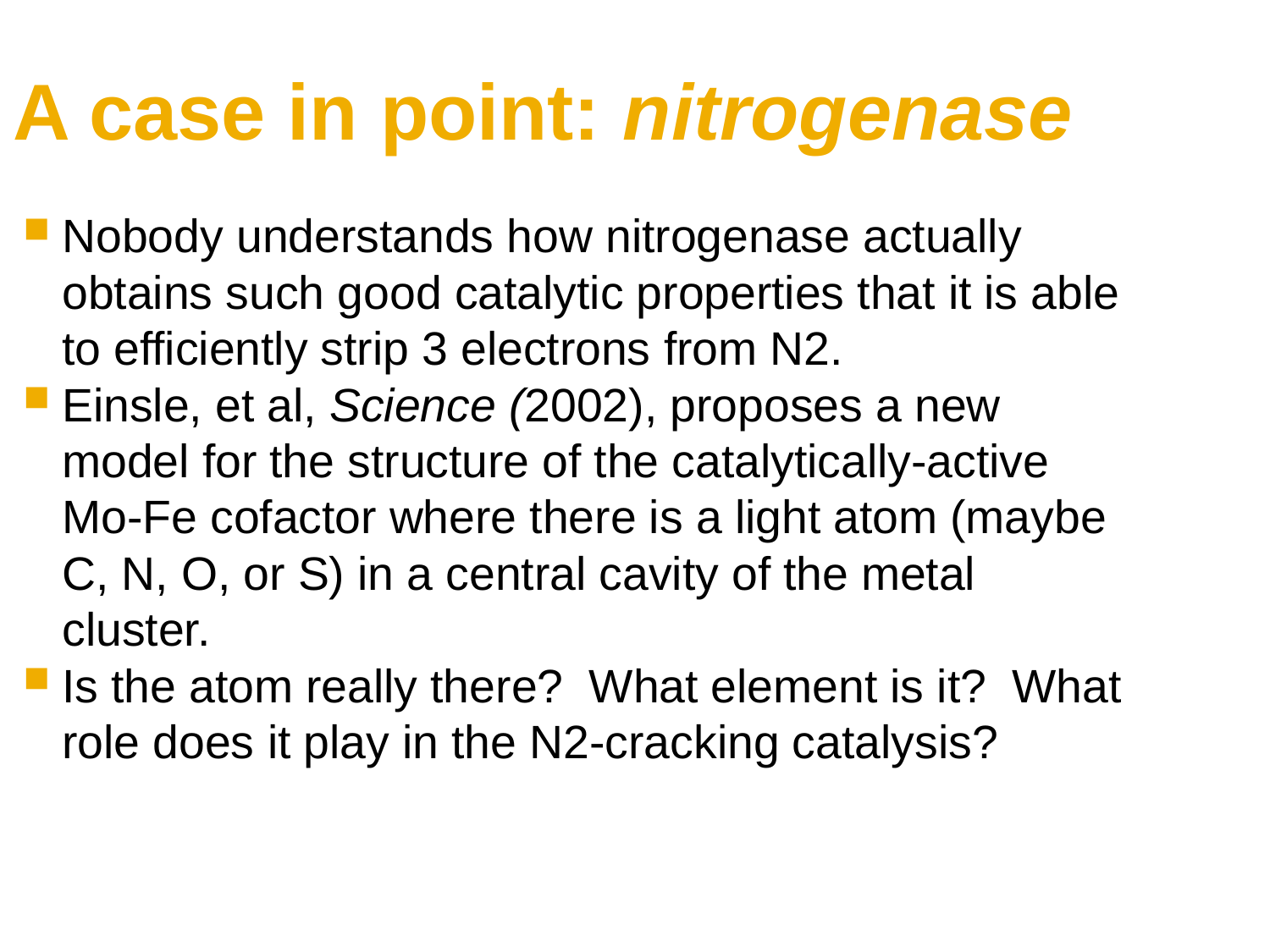

A case in point: nitrogenase
Nobody understands how nitrogenase actually obtains such good catalytic properties that it is able to efficiently strip 3 electrons from N2.
Einsle, et al, Science (2002), proposes a new model for the structure of the catalytically-active Mo-Fe cofactor where there is a light atom (maybe C, N, O, or S) in a central cavity of the metal cluster.
Is the atom really there?  What element is it?  What role does it play in the N2-cracking catalysis?